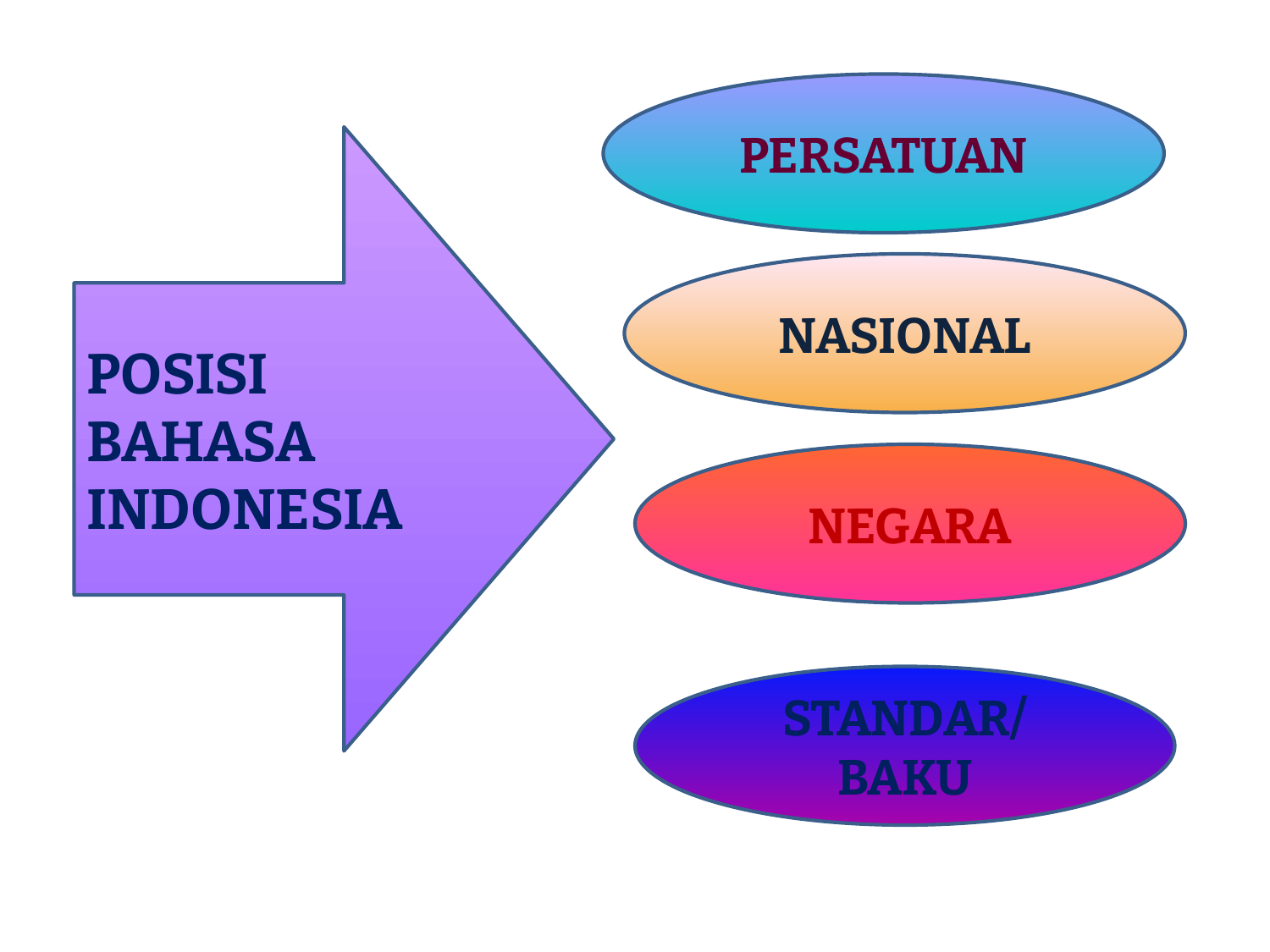

#

PERSATUAN
POSISI BAHASA INDONESIA
NASIONAL
NEGARA
STANDAR/
BAKU